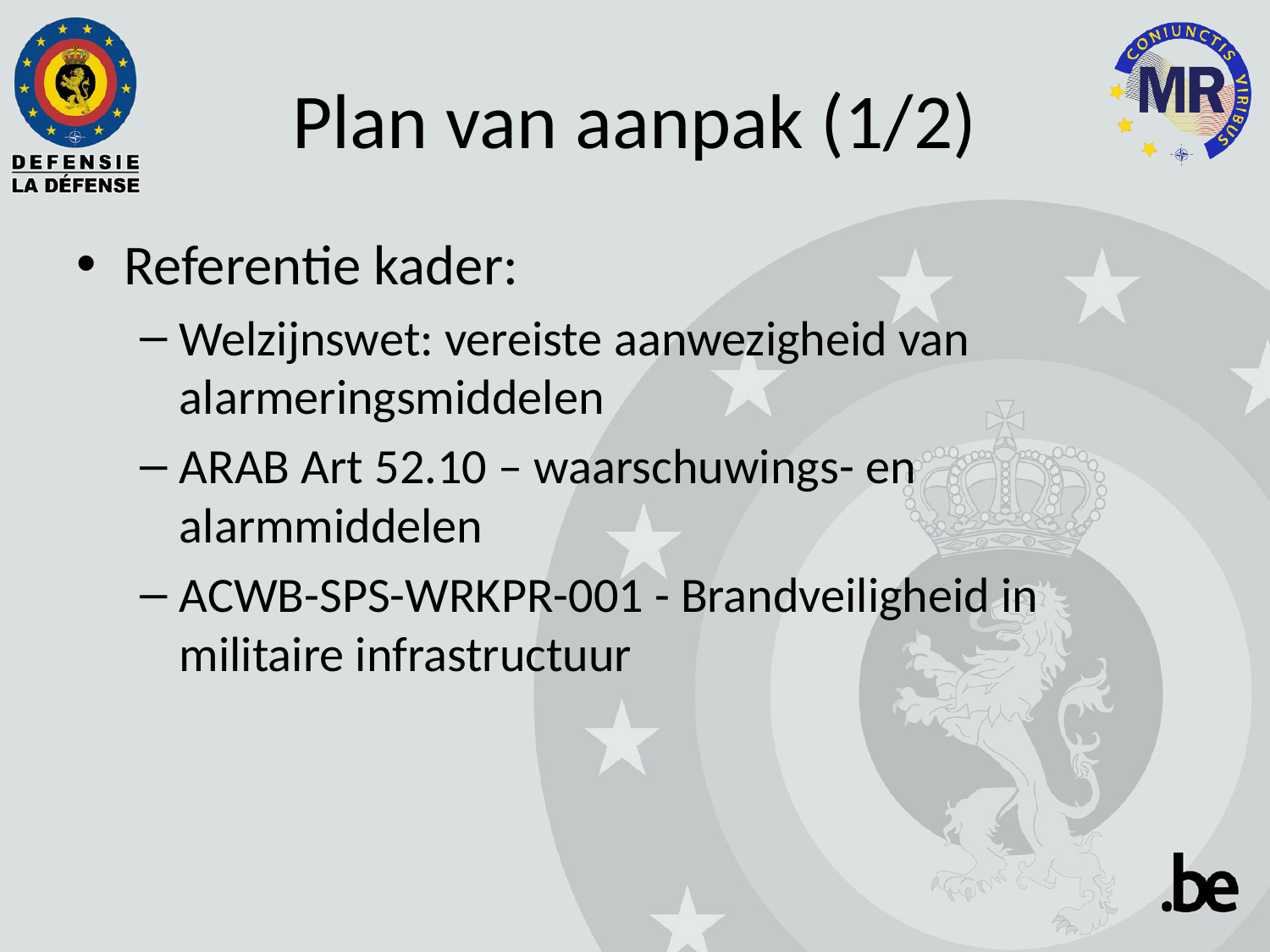

# Plan van aanpak (1/2)
Referentie kader:
Welzijnswet: vereiste aanwezigheid van alarmeringsmiddelen
ARAB Art 52.10 – waarschuwings- en alarmmiddelen
ACWB-SPS-WRKPR-001 - Brandveiligheid in militaire infrastructuur